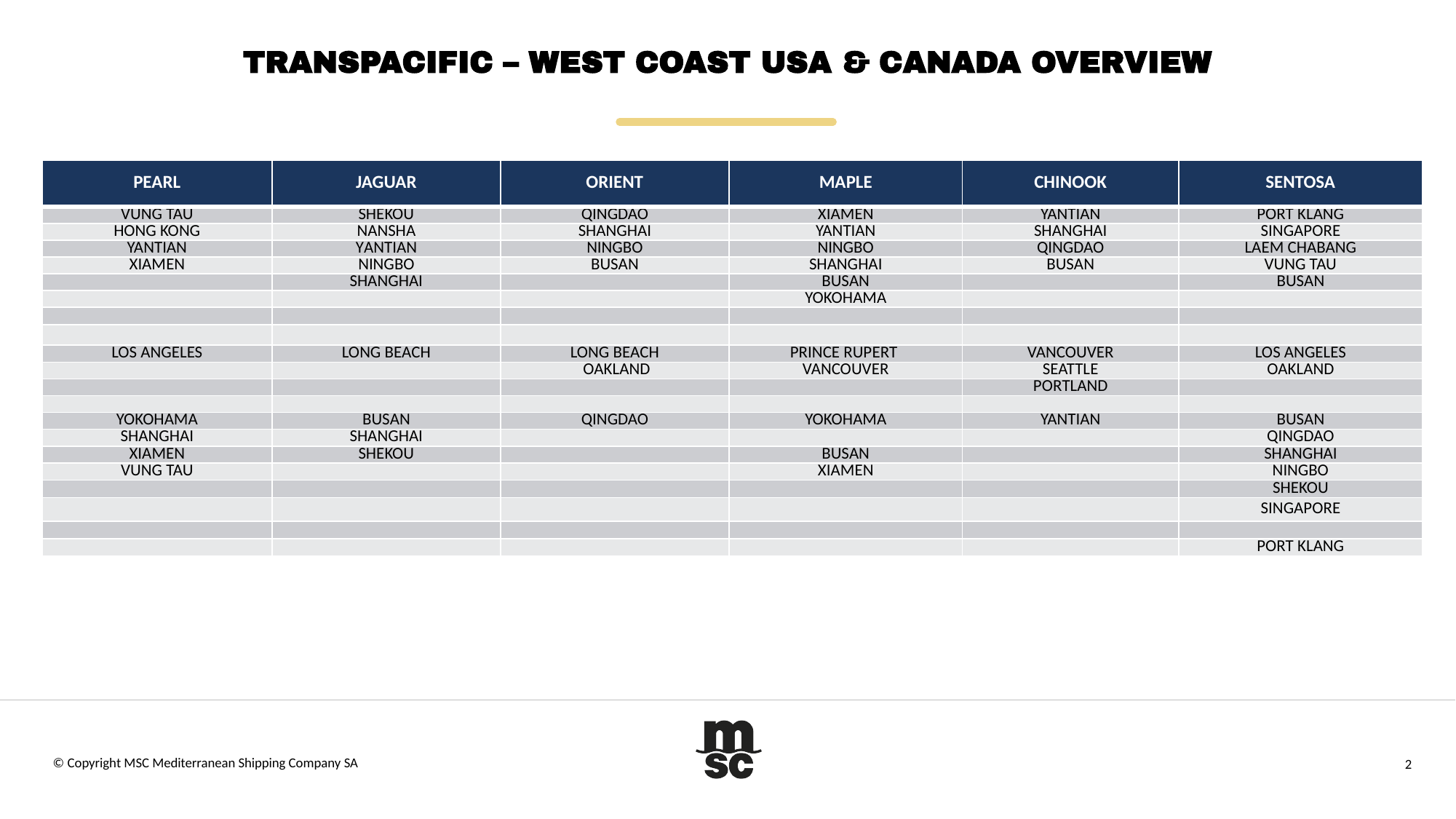

# transpacific – west coast USA & Canada overview
| PEARL | JAGUAR | ORIENT | MAPLE | CHINOOK | SENTOSA |
| --- | --- | --- | --- | --- | --- |
| VUNG TAU | SHEKOU | QINGDAO | XIAMEN | YANTIAN | PORT KLANG |
| HONG KONG | NANSHA | SHANGHAI | YANTIAN | SHANGHAI | SINGAPORE |
| YANTIAN | YANTIAN | NINGBO | NINGBO | QINGDAO | LAEM CHABANG |
| XIAMEN | NINGBO | BUSAN | SHANGHAI | BUSAN | VUNG TAU |
|  | SHANGHAI |  | BUSAN |  | BUSAN |
|  |  |  | YOKOHAMA |  |  |
|  |  |  |  |  |  |
|  |  |  |  |  |  |
| LOS ANGELES | LONG BEACH | LONG BEACH | PRINCE RUPERT | VANCOUVER | LOS ANGELES |
|  |  | OAKLAND | VANCOUVER | SEATTLE | OAKLAND |
|  |  |  |  | PORTLAND |  |
|  |  |  |  |  |  |
| YOKOHAMA | BUSAN | QINGDAO | YOKOHAMA | YANTIAN | BUSAN |
| SHANGHAI | SHANGHAI |  |  |  | QINGDAO |
| XIAMEN | SHEKOU |  | BUSAN |  | SHANGHAI |
| VUNG TAU |  |  | XIAMEN |  | NINGBO |
|  |  |  |  |  | SHEKOU |
|  |  |  |  |  | SINGAPORE |
|  |  |  |  |  |  |
|  |  |  |  |  | PORT KLANG |
© Copyright MSC Mediterranean Shipping Company SA
2